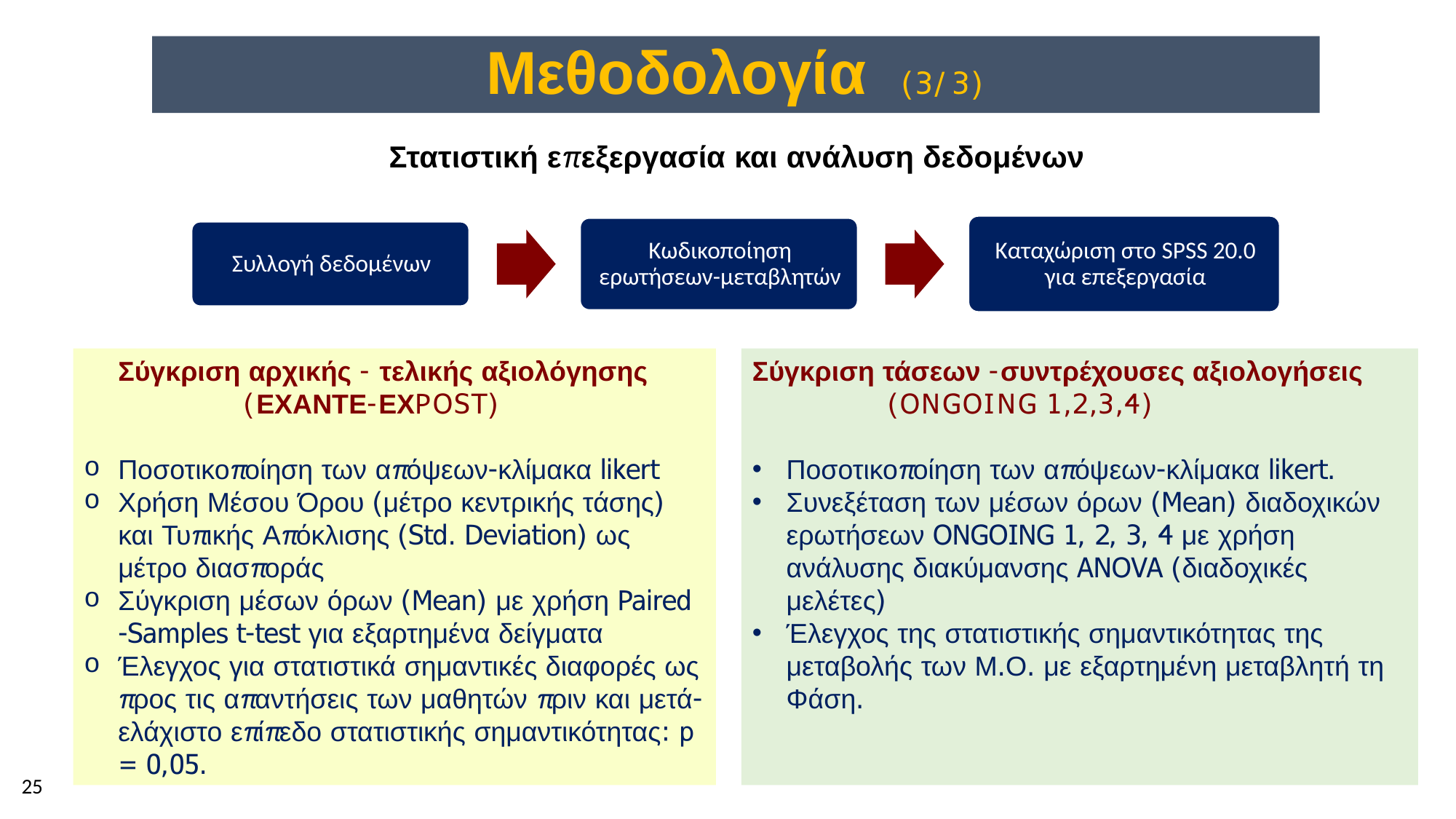

Μεθοδολογία  (3/3)
Στατιστική επεξεργασία και ανάλυση δεδομένων
Συλλογή δεδομένων

Κωδικοποίηση ερωτήσεων-μεταβλητών

Καταχώριση στο SPSS 20.0 για επεξεργασία
Σύγκριση τάσεων -συντρέχουσες αξιολογήσεις
                 (ONGOING 1,2,3,4)

Ποσοτικοποίηση των απόψεων-κλίμακα likert.
Συνεξέταση των μέσων όρων (Mean) διαδοχικών ερωτήσεων ONGOING 1, 2, 3, 4 με χρήση ανάλυσης διακύμανσης ANOVA (διαδοχικές μελέτες)
Έλεγχος της στατιστικής σημαντικότητας της μεταβολής των Μ.Ο. με εξαρτημένη μεταβλητή τη Φάση.

    Σύγκριση αρχικής - τελικής αξιολόγησης
                    (ΕΧΑΝΤΕ-ΕΧPOST)

Ποσοτικοποίηση των απόψεων-κλίμακα likert
Χρήση Μέσου Όρου (μέτρο κεντρικής τάσης) και Τυπικής Απόκλισης (Std. Deviation) ως μέτρο διασποράς
Σύγκριση μέσων όρων (Mean) με χρήση Paired -Samples t-test για εξαρτημένα δείγματα
Έλεγχος για στατιστικά σημαντικές διαφορές ως προς τις απαντήσεις των μαθητών πριν και μετά- ελάχιστο επίπεδο στατιστικής σημαντικότητας: p = 0,05.
25